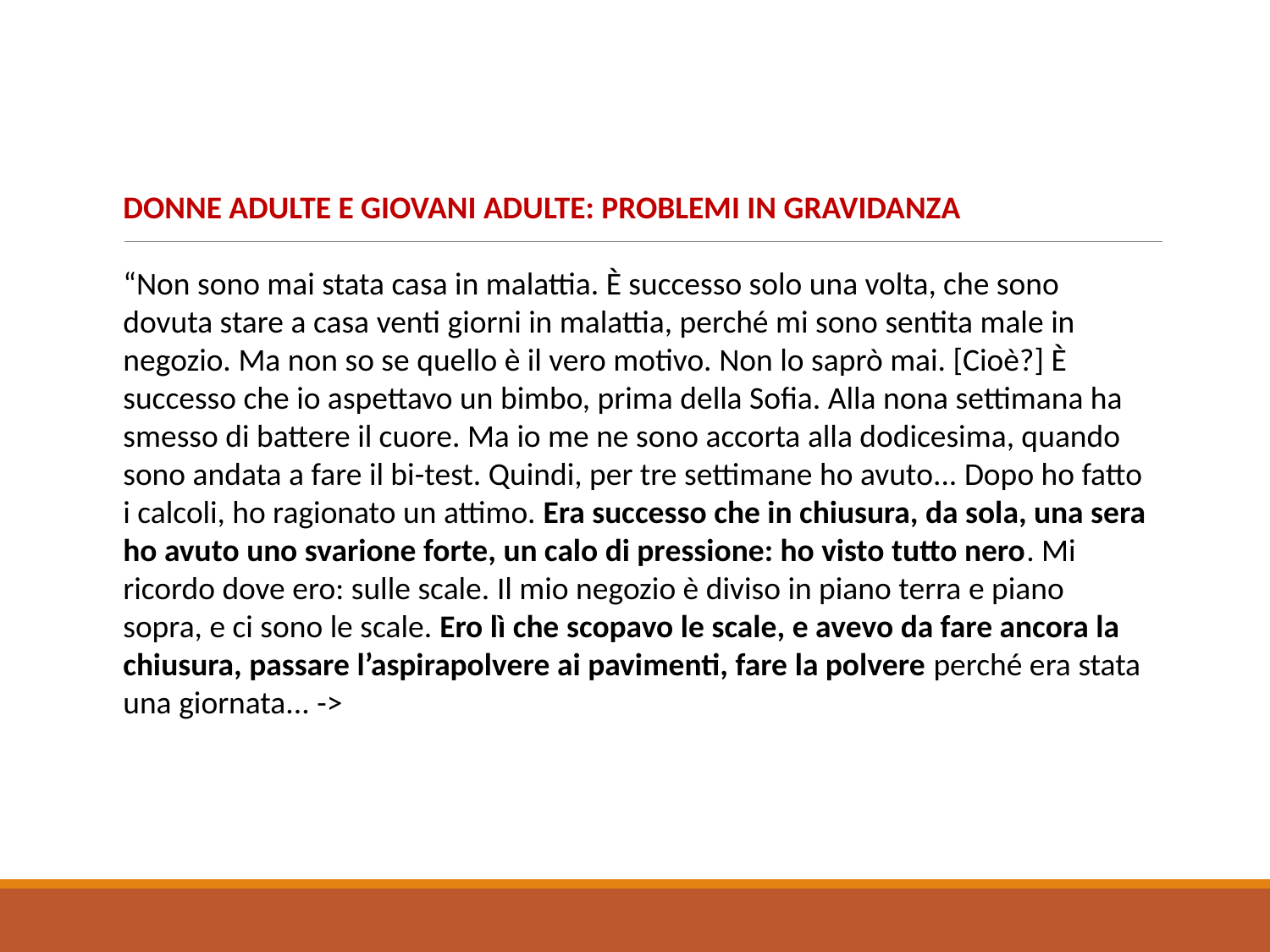

DONNE ADULTE E GIOVANI ADULTE: PROBLEMI IN GRAVIDANZA
“Non sono mai stata casa in malattia. È successo solo una volta, che sono dovuta stare a casa venti giorni in malattia, perché mi sono sentita male in negozio. Ma non so se quello è il vero motivo. Non lo saprò mai. [Cioè?] È successo che io aspettavo un bimbo, prima della Sofia. Alla nona settimana ha smesso di battere il cuore. Ma io me ne sono accorta alla dodicesima, quando sono andata a fare il bi-test. Quindi, per tre settimane ho avuto... Dopo ho fatto i calcoli, ho ragionato un attimo. Era successo che in chiusura, da sola, una sera ho avuto uno svarione forte, un calo di pressione: ho visto tutto nero. Mi ricordo dove ero: sulle scale. Il mio negozio è diviso in piano terra e piano sopra, e ci sono le scale. Ero lì che scopavo le scale, e avevo da fare ancora la chiusura, passare l’aspirapolvere ai pavimenti, fare la polvere perché era stata una giornata... ->